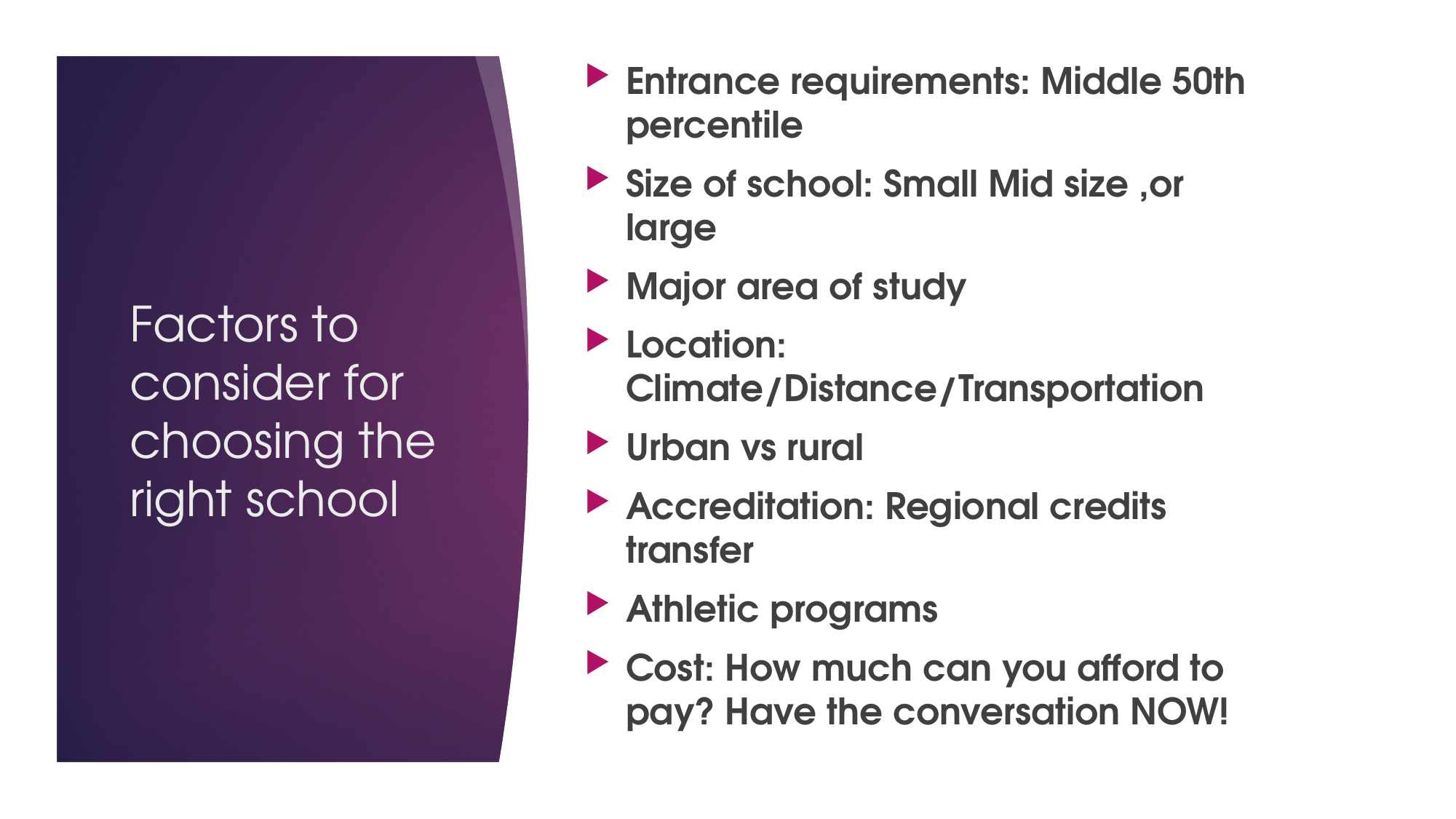

Entrance requirements: Middle 50th percentile
Size of school: Small Mid size ,or large
Major area of study
Location: Climate/Distance/Transportation
Urban vs rural
Accreditation: Regional credits transfer
Athletic programs
Cost: How much can you afford to pay? Have the conversation NOW!

# Factors to consider for choosing the right school